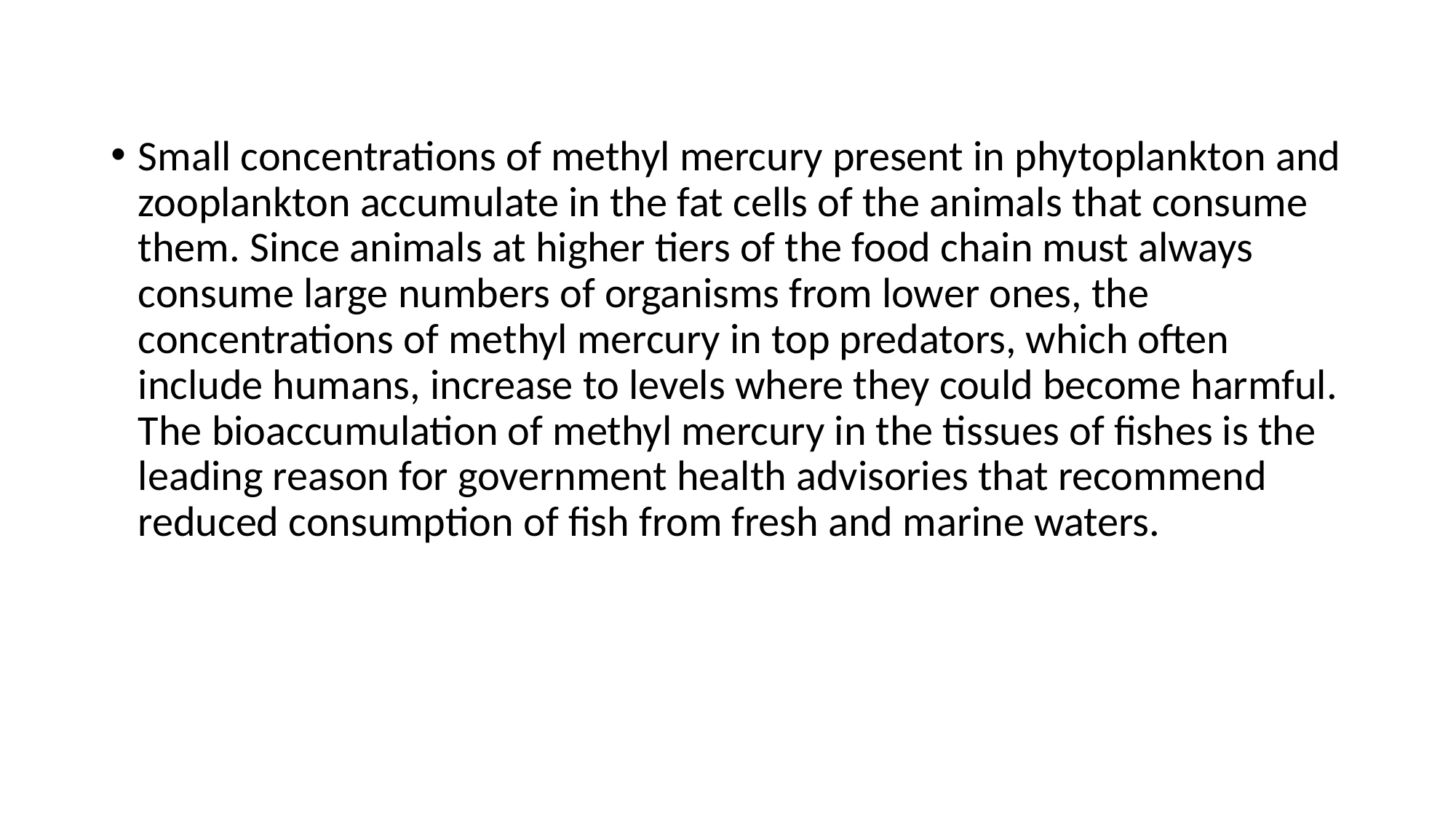

#

Small concentrations of methyl mercury present in phytoplankton and zooplankton accumulate in the fat cells of the animals that consume them. Since animals at higher tiers of the food chain must always consume large numbers of organisms from lower ones, the concentrations of methyl mercury in top predators, which often include humans, increase to levels where they could become harmful. The bioaccumulation of methyl mercury in the tissues of fishes is the leading reason for government health advisories that recommend reduced consumption of fish from fresh and marine waters.